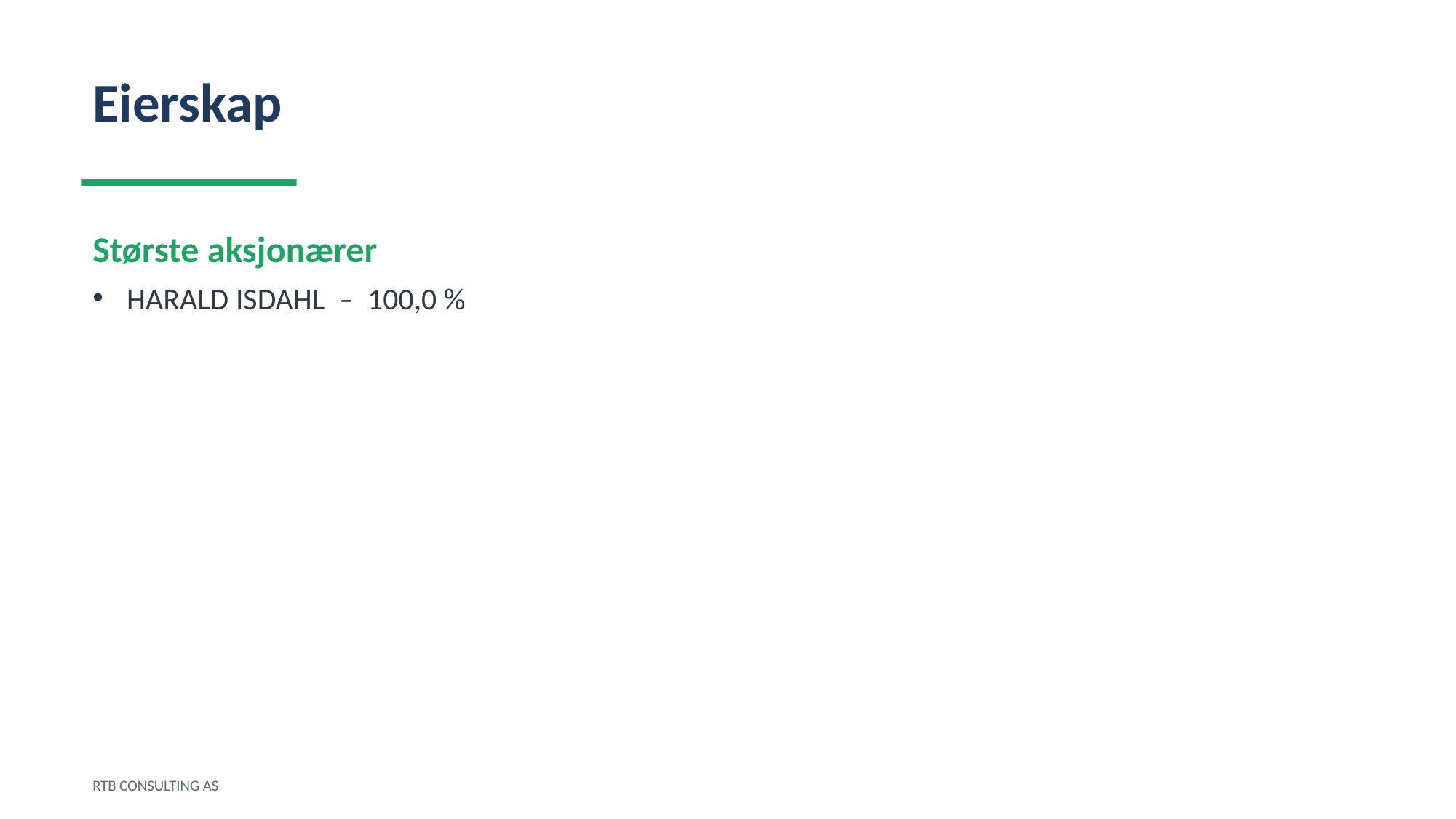

Eierskap

Største aksjonærer
HARALD ISDAHL  –  100,0 %
RTB CONSULTING AS